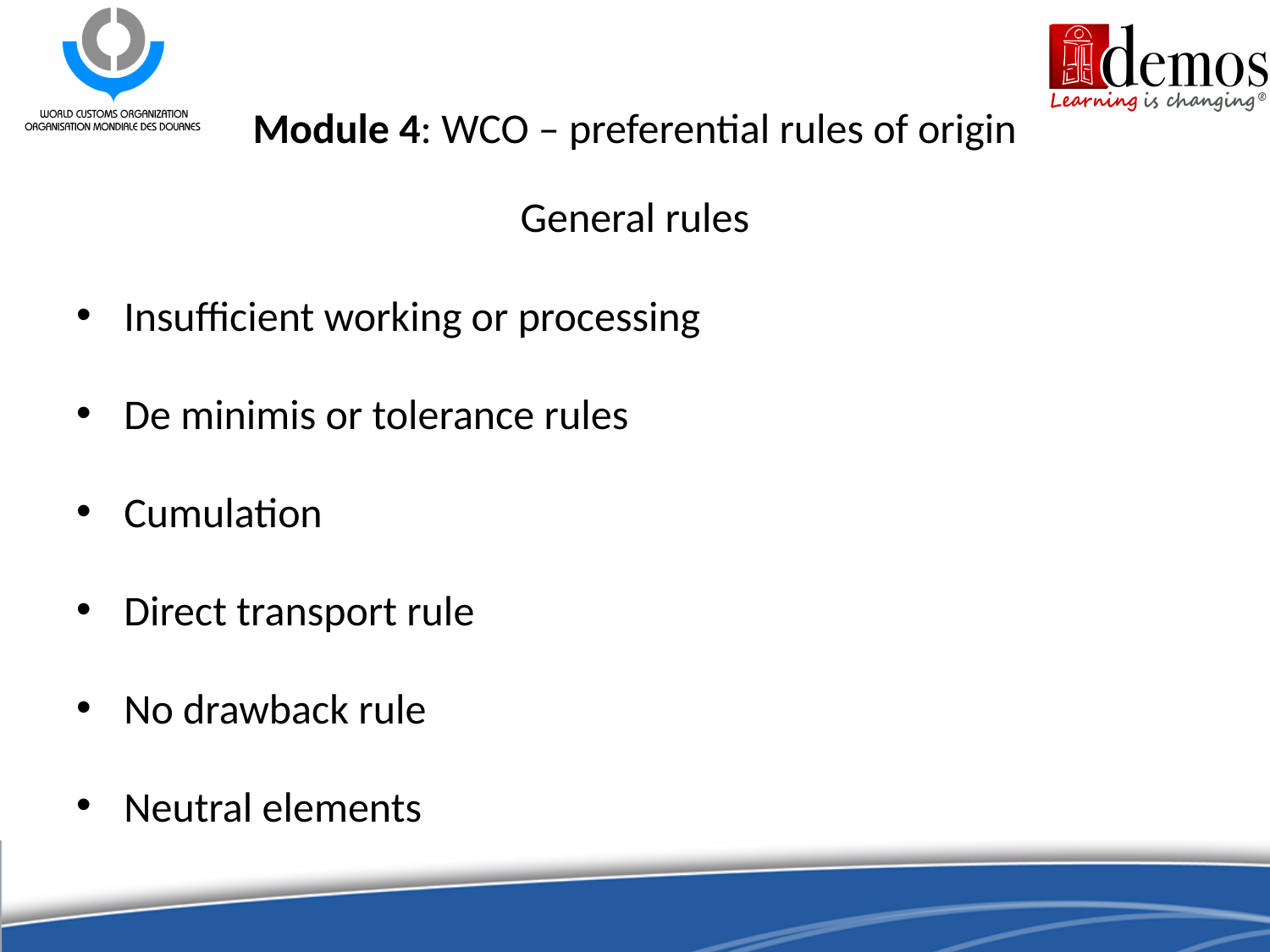

Module 4: WCO – preferential rules of origin
# General rules

Insufficient working or processing

De minimis or tolerance rules

Cumulation

Direct transport rule

No drawback rule

Neutral elements